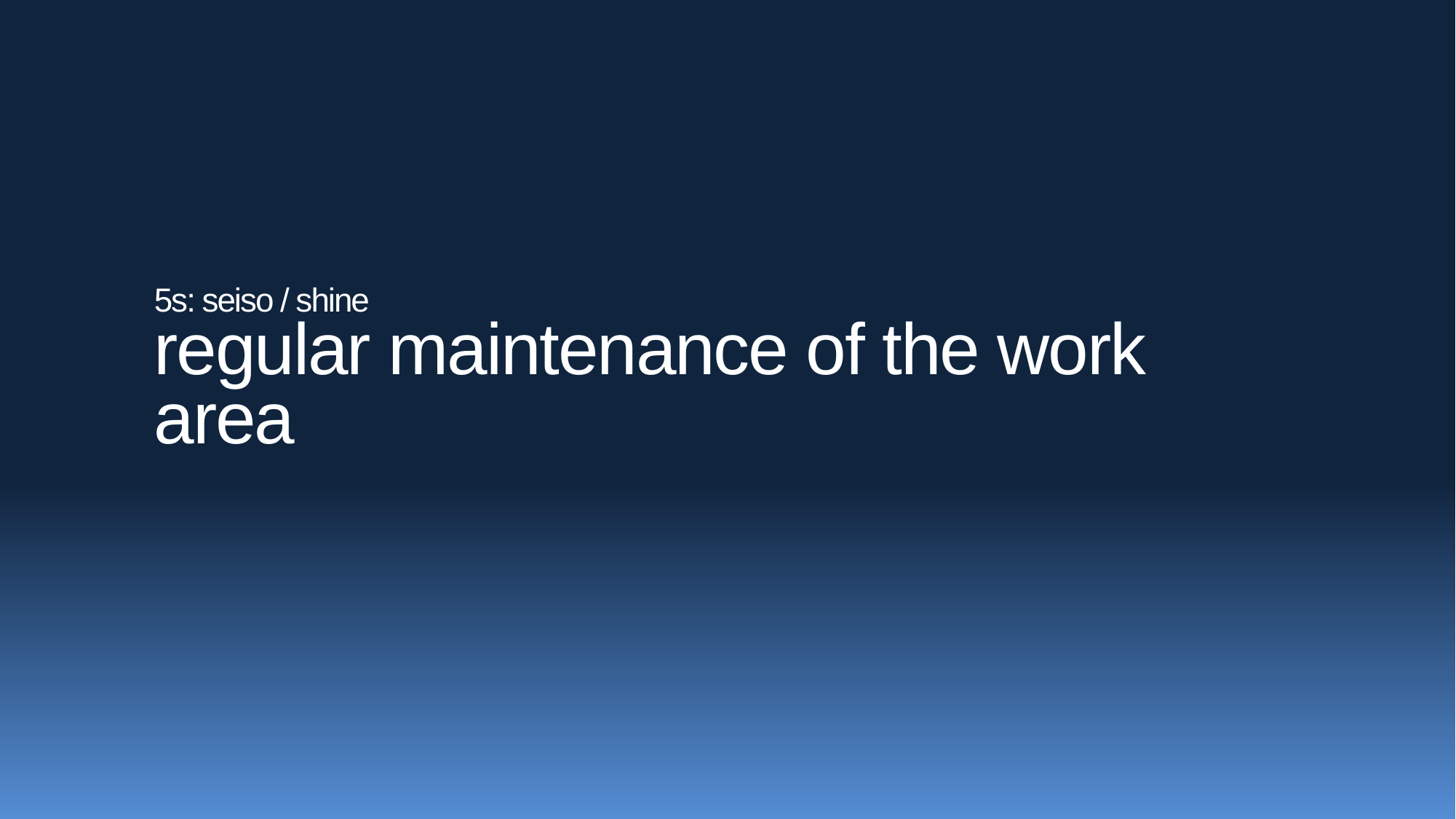

# 5s: seiso / shine regular maintenance of the work area